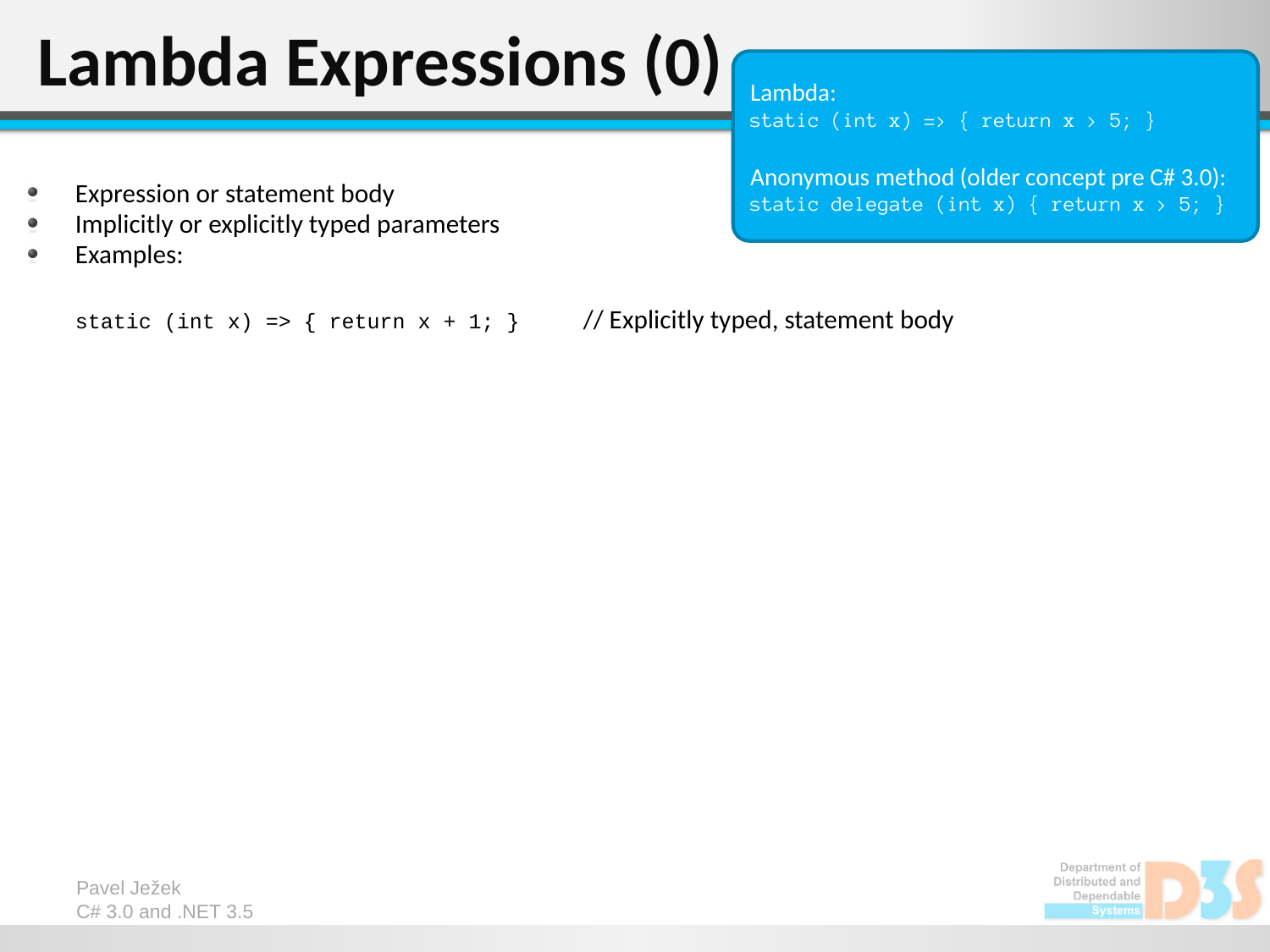

# Lambda Expressions (0)
Lambda:
static (int x) => { return x > 5; }

Anonymous method (older concept pre C# 3.0):
static delegate (int x) { return x > 5; }
Expression or statement body
Implicitly or explicitly typed parameters
Examples:

	static (int x) => { return x + 1; }    	// Explicitly typed, statement body

Pavel Ježek
C# 3.0 and .NET 3.5